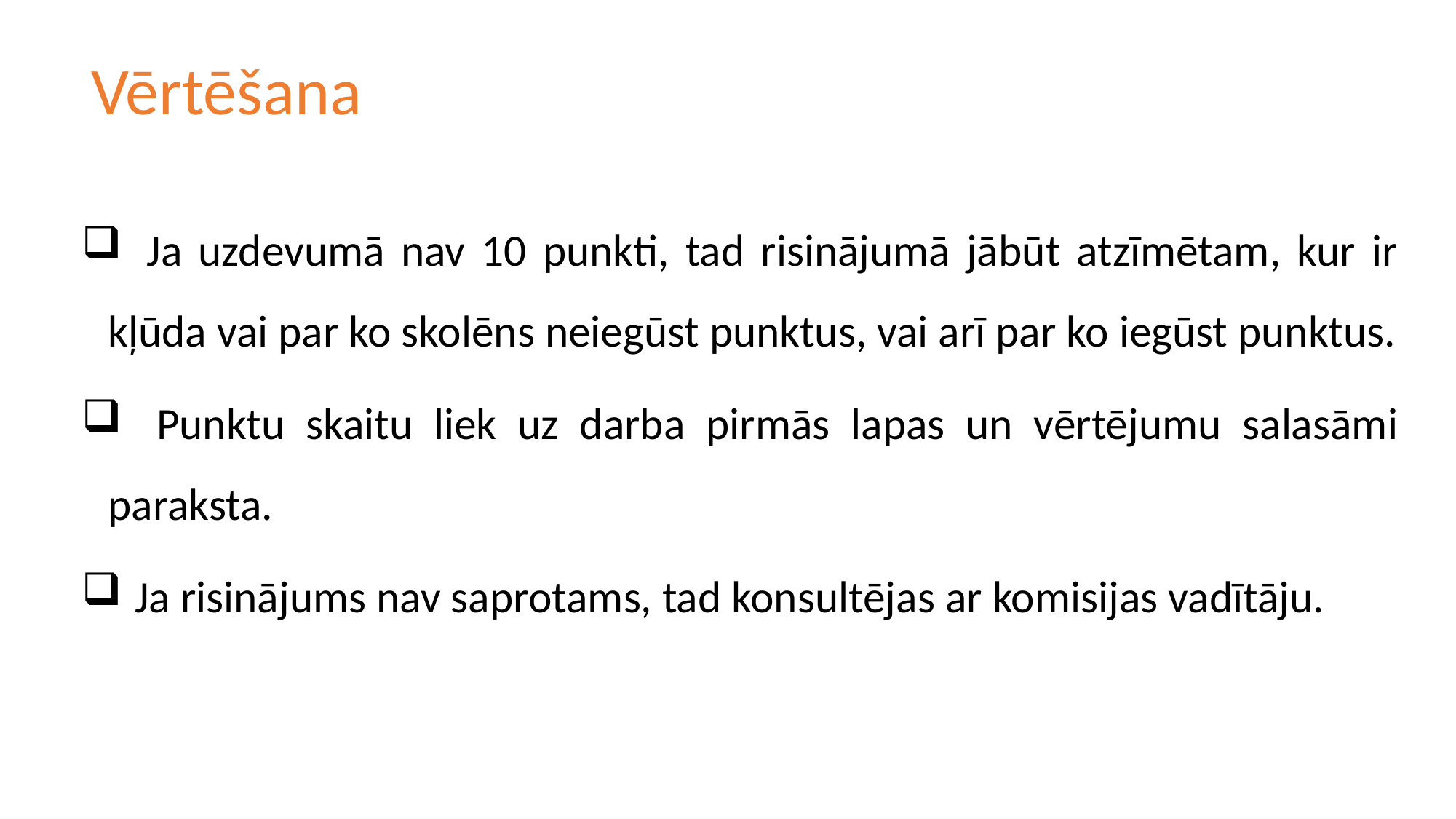

# Vērtēšana
  Ja uzdevumā nav 10 punkti, tad risinājumā jābūt atzīmētam, kur ir kļūda vai par ko skolēns neiegūst punktus, vai arī par ko iegūst punktus.
  Punktu skaitu liek uz darba pirmās lapas un vērtējumu salasāmi paraksta.
  Ja risinājums nav saprotams, tad konsultējas ar komisijas vadītāju.